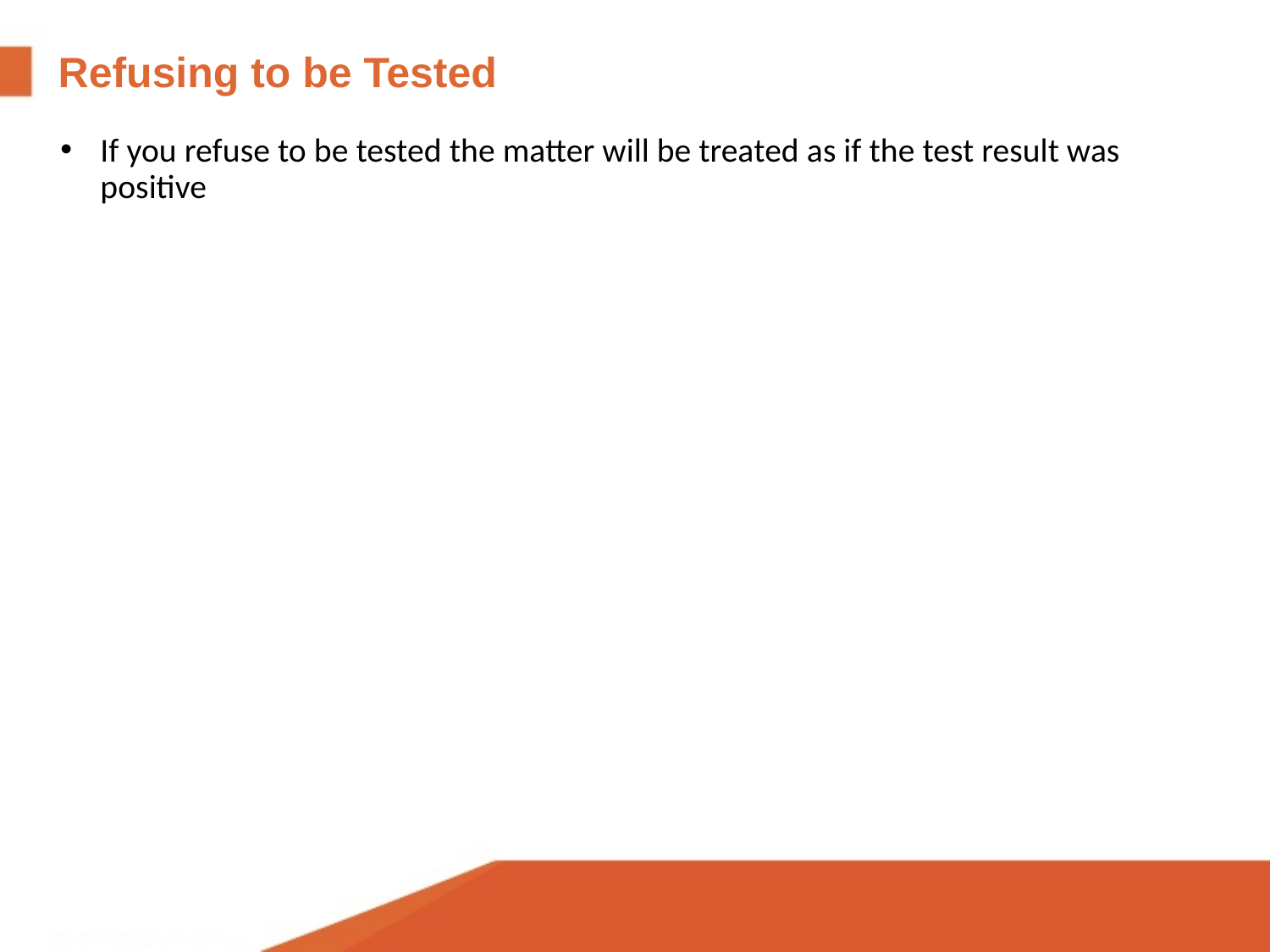

# Refusing to be Tested
If you refuse to be tested the matter will be treated as if the test result was positive